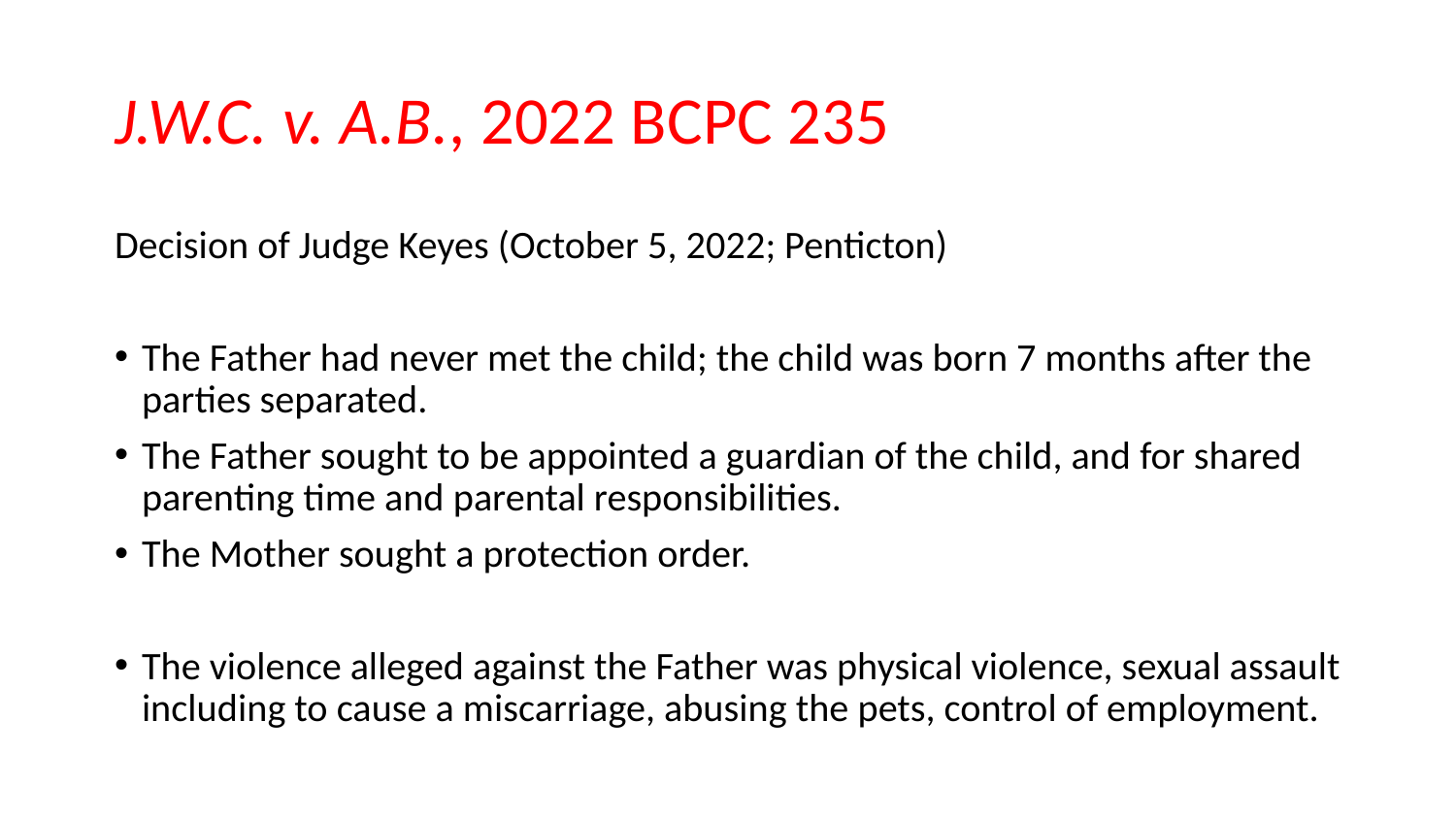

# J.W.C. v. A.B., 2022 BCPC 235
Decision of Judge Keyes (October 5, 2022; Penticton)

The Father had never met the child; the child was born 7 months after the parties separated.
The Father sought to be appointed a guardian of the child, and for shared parenting time and parental responsibilities.
The Mother sought a protection order.

The violence alleged against the Father was physical violence, sexual assault including to cause a miscarriage, abusing the pets, control of employment.